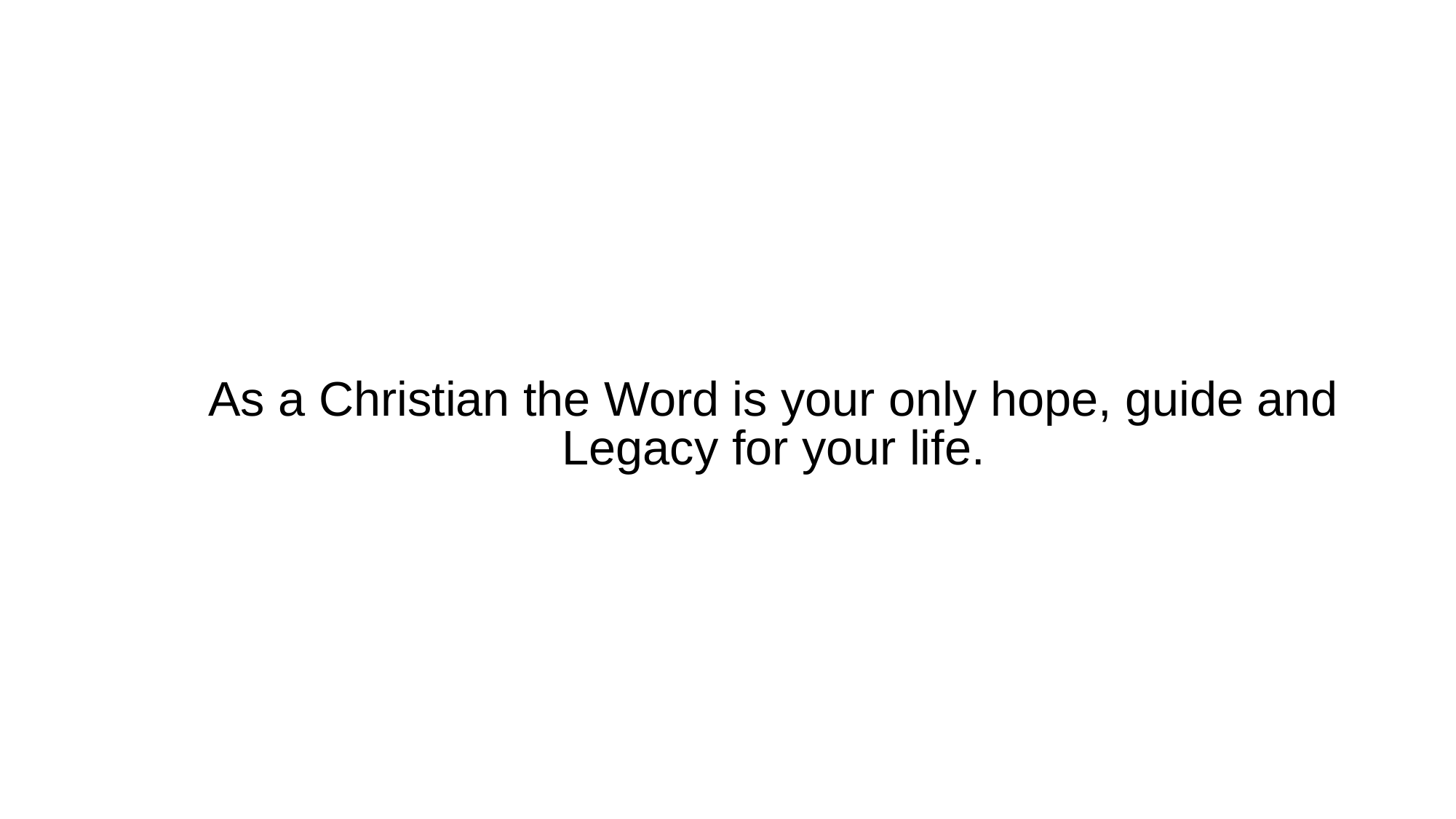

As a Christian the Word is your only hope, guide and Legacy for your life.